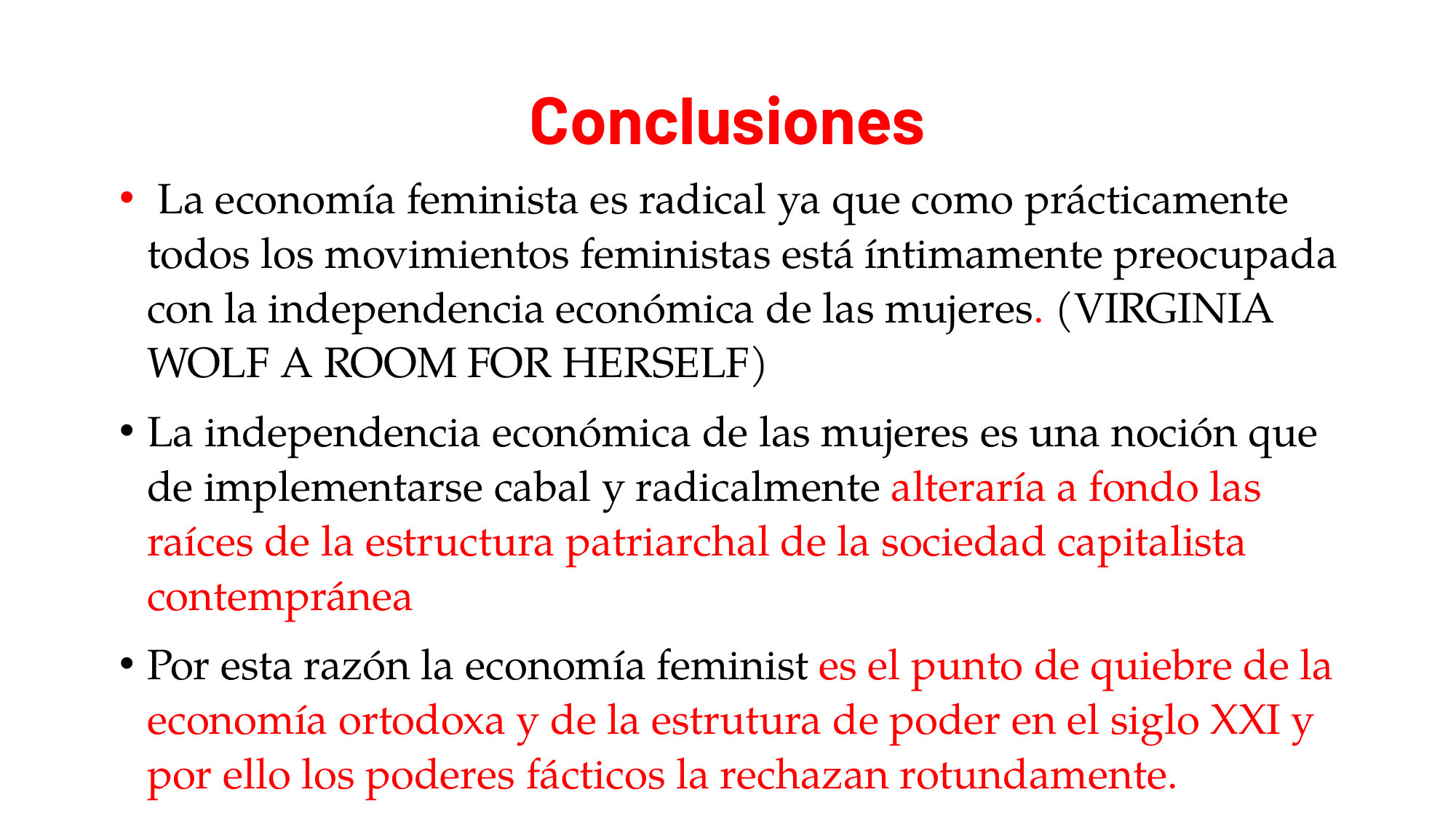

# Conclusiones
 La economía feminista es radical ya que como prácticamente todos los movimientos feministas está íntimamente preocupada con la independencia económica de las mujeres. (VIRGINIA WOLF A ROOM FOR HERSELF)
La independencia económica de las mujeres es una noción que de implementarse cabal y radicalmente alteraría a fondo las raíces de la estructura patriarchal de la sociedad capitalista contempránea
Por esta razón la economía feminist es el punto de quiebre de la economía ortodoxa y de la estrutura de poder en el siglo XXI y por ello los poderes fácticos la rechazan rotundamente.